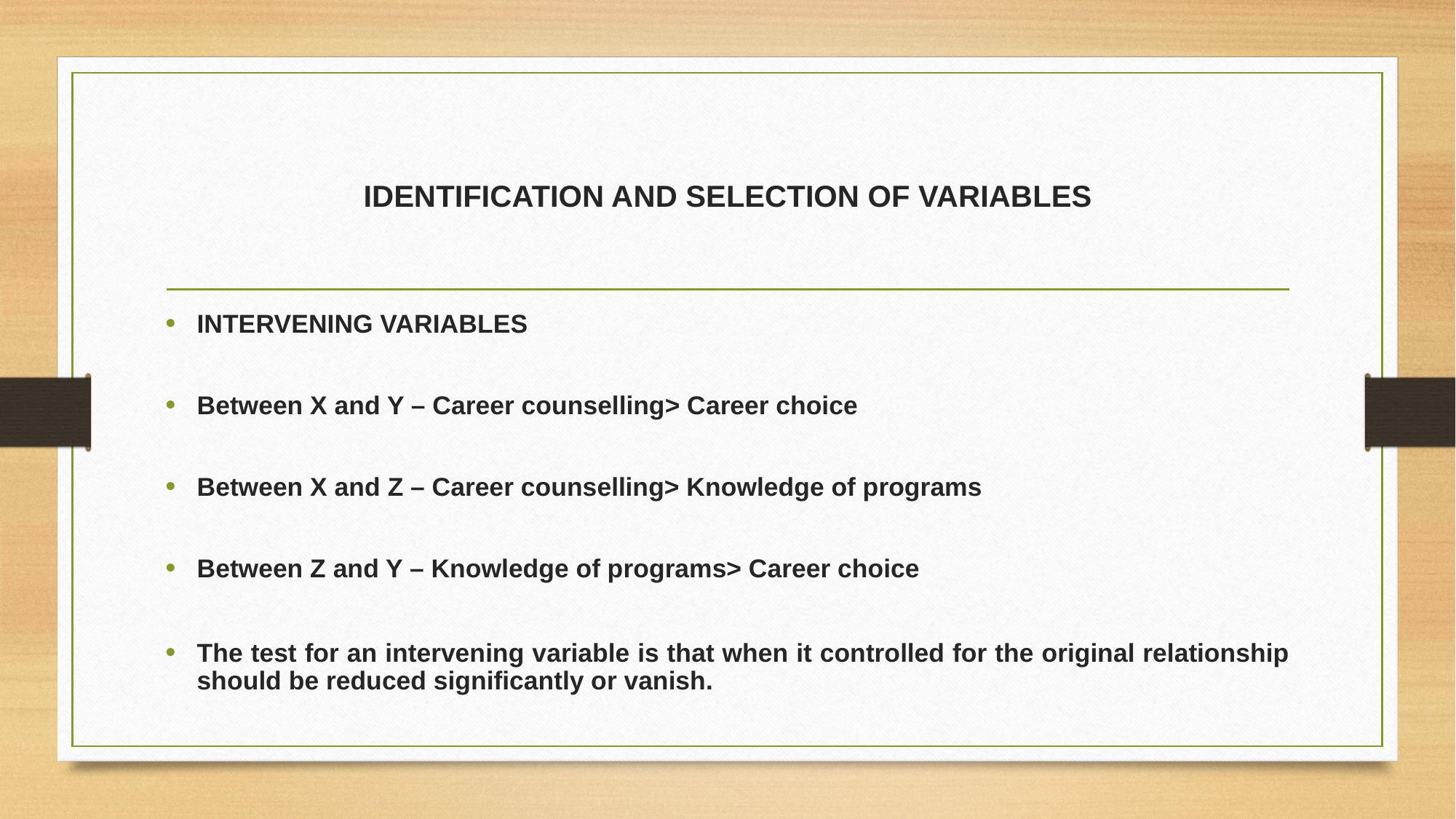

# IDENTIFICATION AND SELECTION OF VARIABLES
INTERVENING VARIABLES

Between X and Y – Career counselling> Career choice

Between X and Z – Career counselling> Knowledge of programs

Between Z and Y – Knowledge of programs> Career choice

The test for an intervening variable is that when it controlled for the original relationship should be reduced significantly or vanish.